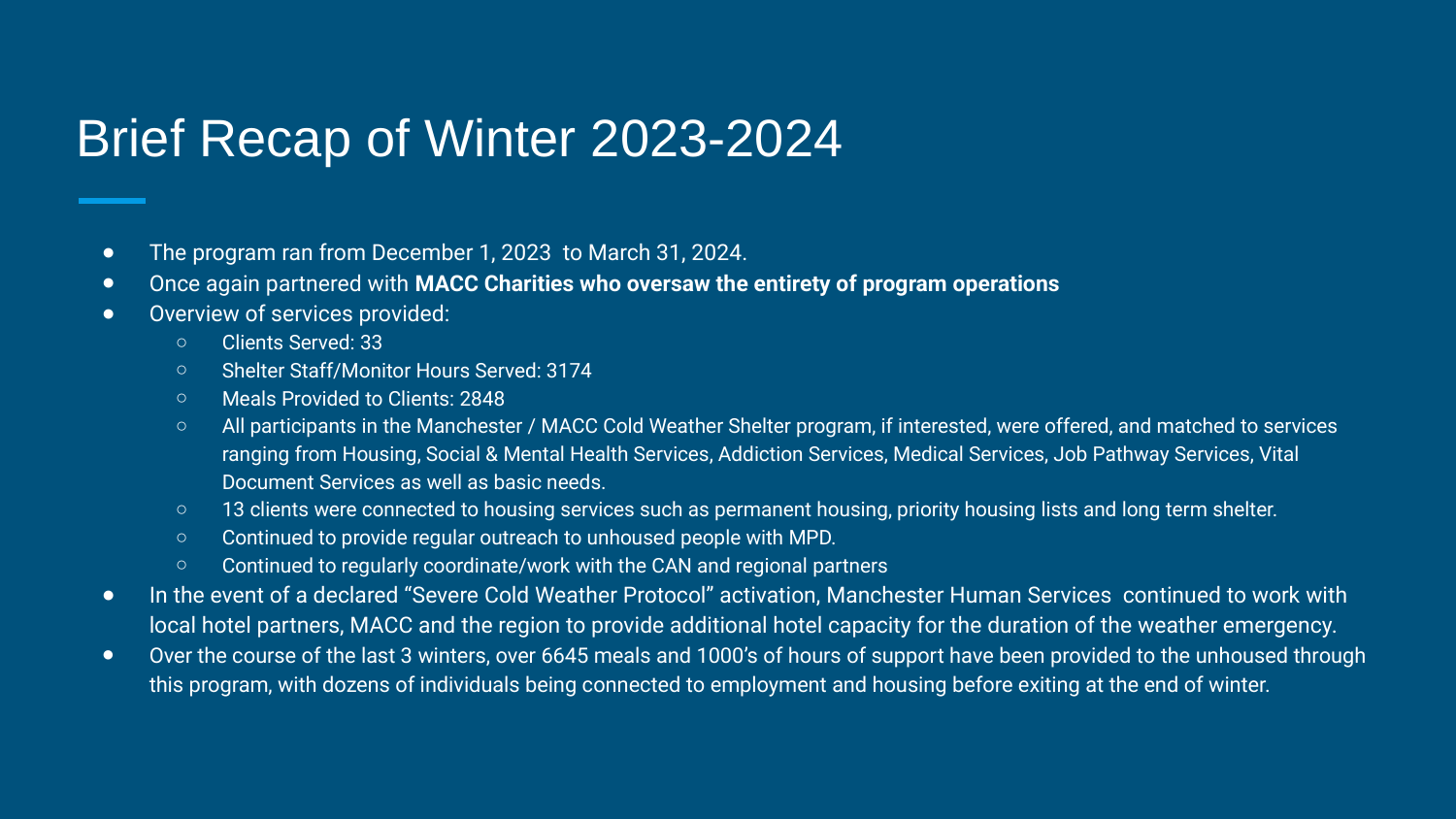

# Brief Recap of Winter 2023-2024
The program ran from December 1, 2023  to March 31, 2024.
Once again partnered with MACC Charities who oversaw the entirety of program operations
Overview of services provided:
Clients Served: 33
Shelter Staff/Monitor Hours Served: 3174
Meals Provided to Clients: 2848
All participants in the Manchester / MACC Cold Weather Shelter program, if interested, were offered, and matched to services ranging from Housing, Social & Mental Health Services, Addiction Services, Medical Services, Job Pathway Services, Vital Document Services as well as basic needs.
13 clients were connected to housing services such as permanent housing, priority housing lists and long term shelter.
Continued to provide regular outreach to unhoused people with MPD.
Continued to regularly coordinate/work with the CAN and regional partners
In the event of a declared “Severe Cold Weather Protocol” activation, Manchester Human Services  continued to work with local hotel partners, MACC and the region to provide additional hotel capacity for the duration of the weather emergency.
Over the course of the last 3 winters, over 6645 meals and 1000’s of hours of support have been provided to the unhoused through this program, with dozens of individuals being connected to employment and housing before exiting at the end of winter.